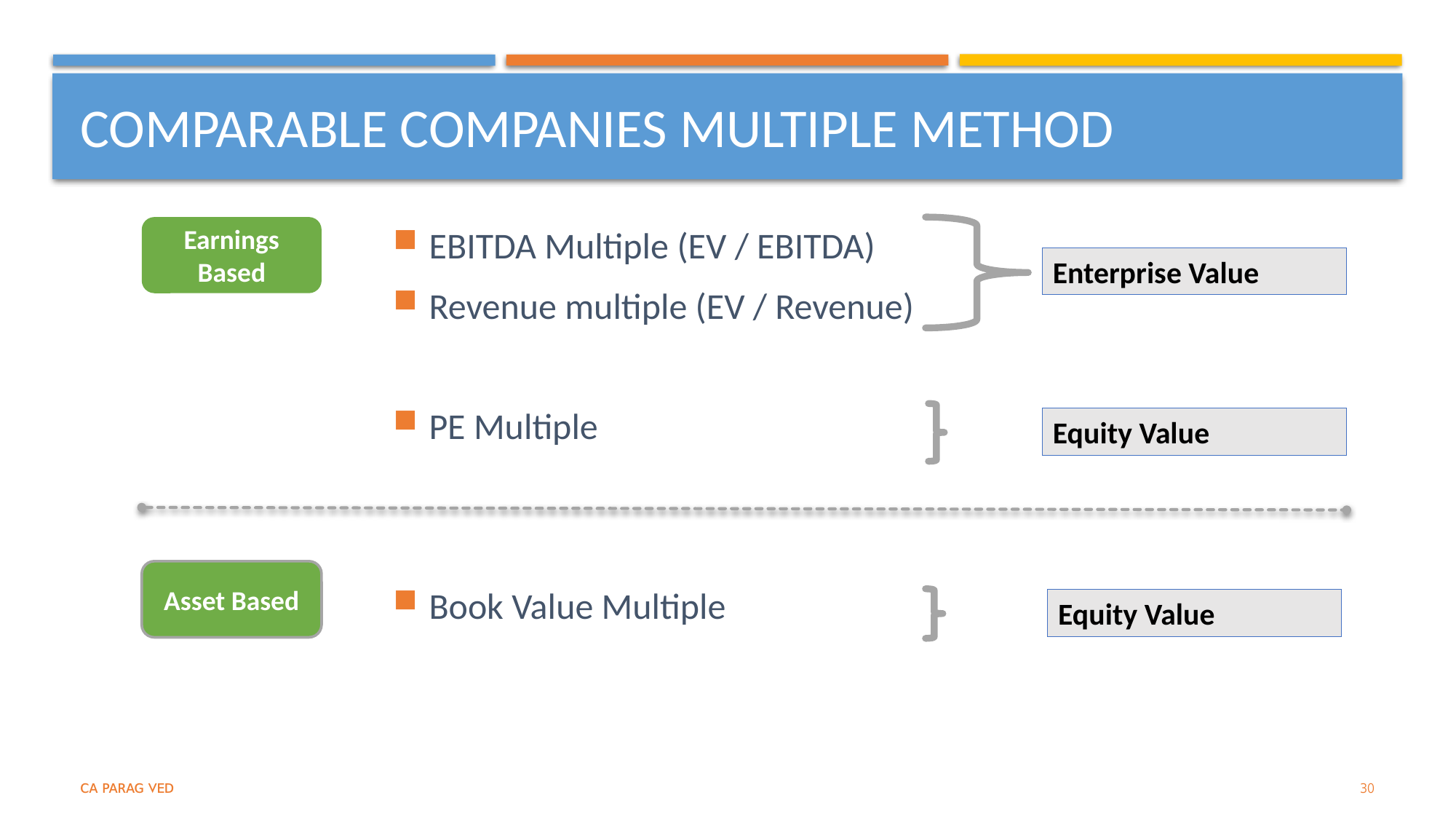

# COMPARABLE COMPANIES MULTIPLE METHOD
Earnings Based
EBITDA Multiple (EV / EBITDA)
Revenue multiple (EV / Revenue)

PE Multiple

Book Value Multiple

Enterprise Value

Equity Value
Asset Based

Equity Value
30
CA PARAG VED